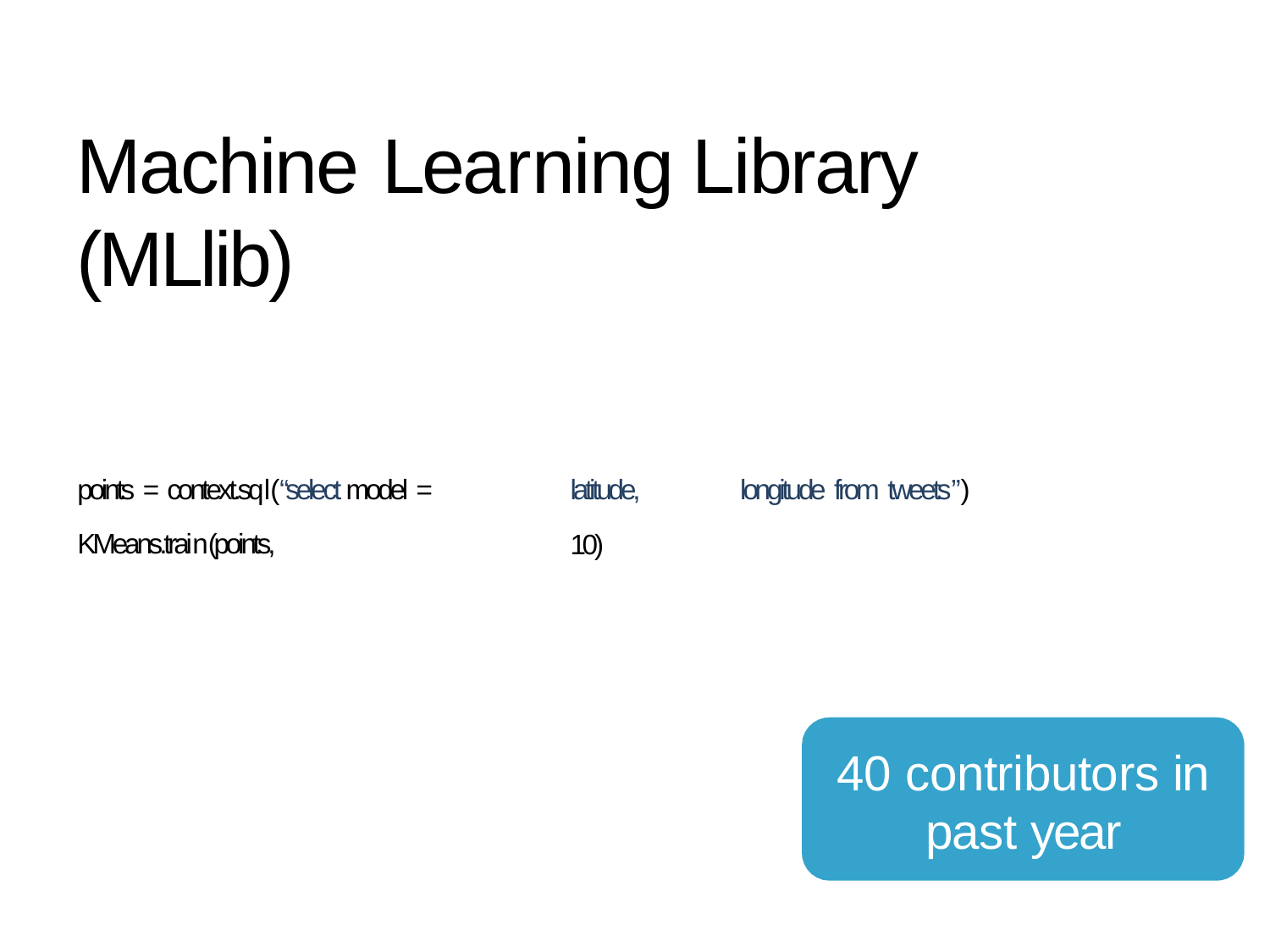

Machine	Learning	Library	(MLlib)
points = context.sql(“select model = KMeans.train(points,
latitude,

10)
longitude from tweets”)

40 contributors in past year